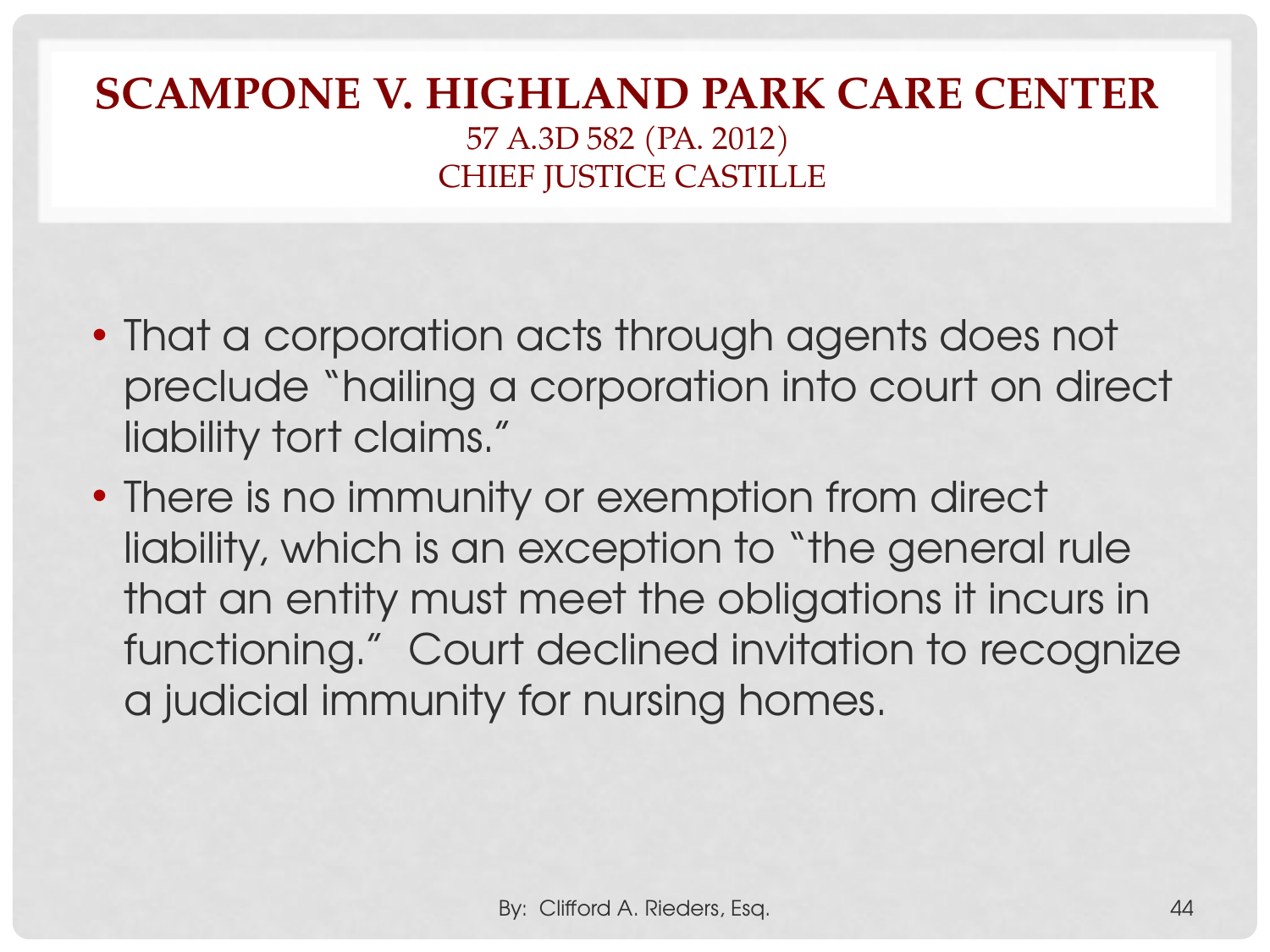

# Scampone v. Highland Park Care Center 57 A.3d 582 (Pa. 2012) CHIEF JUSTICE Castille

That a corporation acts through agents does not preclude “hailing a corporation into court on direct liability tort claims.”
There is no immunity or exemption from direct liability, which is an exception to “the general rule that an entity must meet the obligations it incurs in functioning.”  Court declined invitation to recognize a judicial immunity for nursing homes.
By:  Clifford A. Rieders, Esq.
44